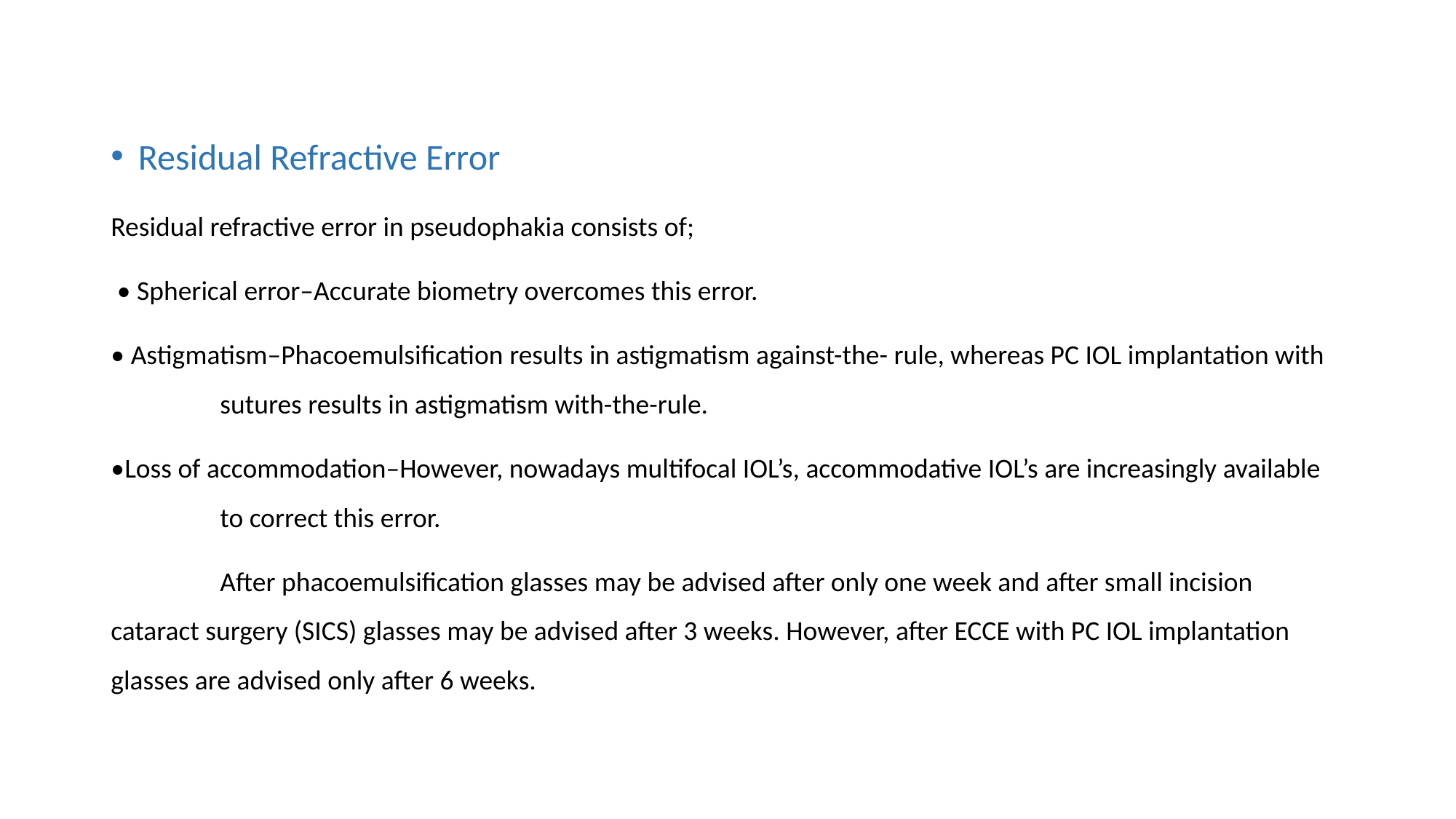

Residual Refractive Error
Residual refractive error in pseudophakia consists of;
 • Spherical error–Accurate biometry overcomes this error.
• Astigmatism–Phacoemulsification results in astigmatism against-the- rule, whereas PC IOL implantation with 	sutures results in astigmatism with-the-rule.
•Loss of accommodation–However, nowadays multifocal IOL’s, accommodative IOL’s are increasingly available 	to correct this error.
	After phacoemulsification glasses may be advised after only one week and after small incision cataract surgery (SICS) glasses may be advised after 3 weeks. However, after ECCE with PC IOL implantation glasses are advised only after 6 weeks.